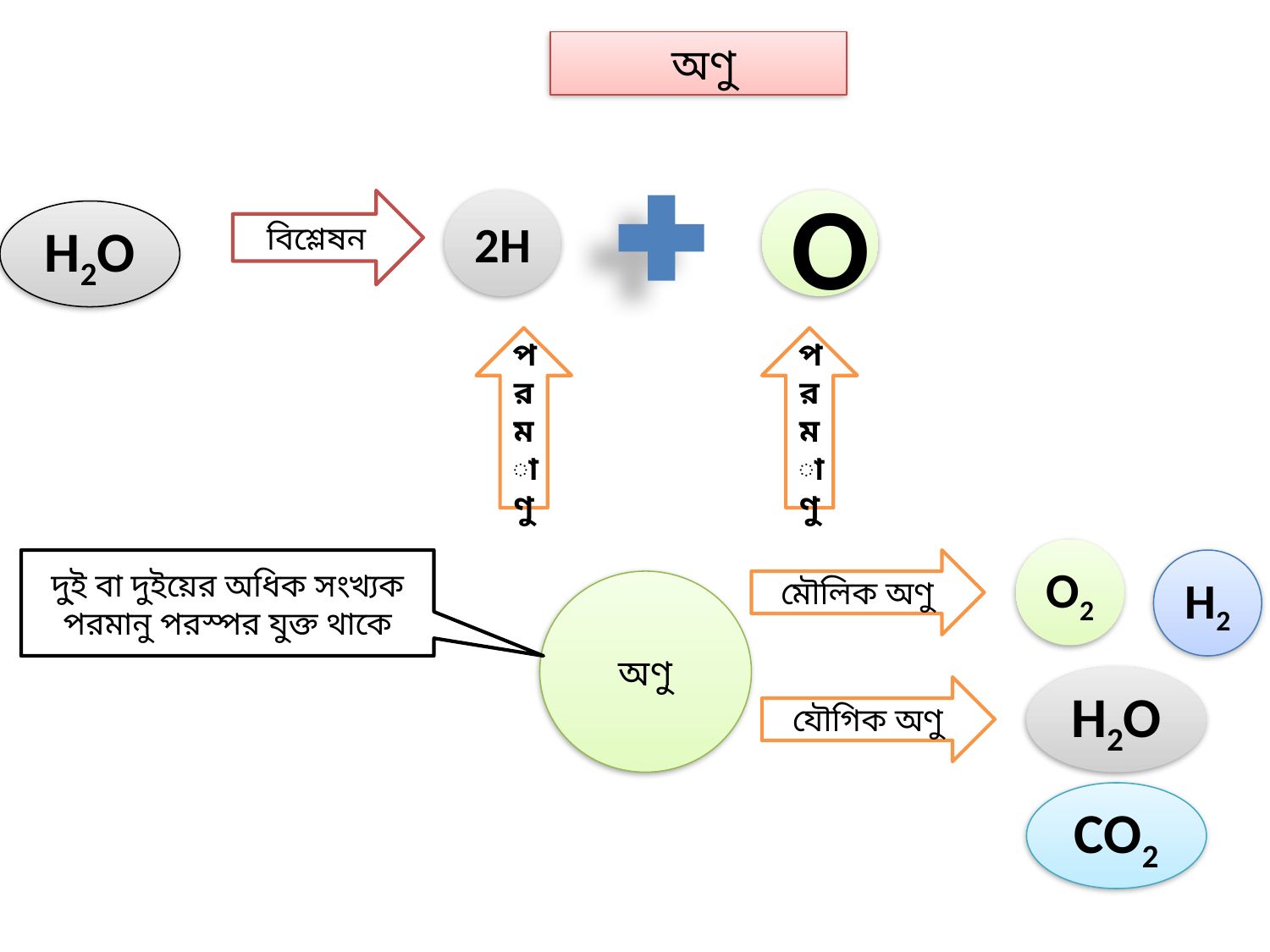

অণু

বিশ্লেষন
2H
O
H2O
পরমাণু
পরমাণু
O2
দু্‌ই বা দুইয়ের অধিক সংখ্যক পরমানু পরস্পর যুক্ত থাকে
মৌলিক অণু
H2
অণু
H2O
যৌগিক অণু
CO2